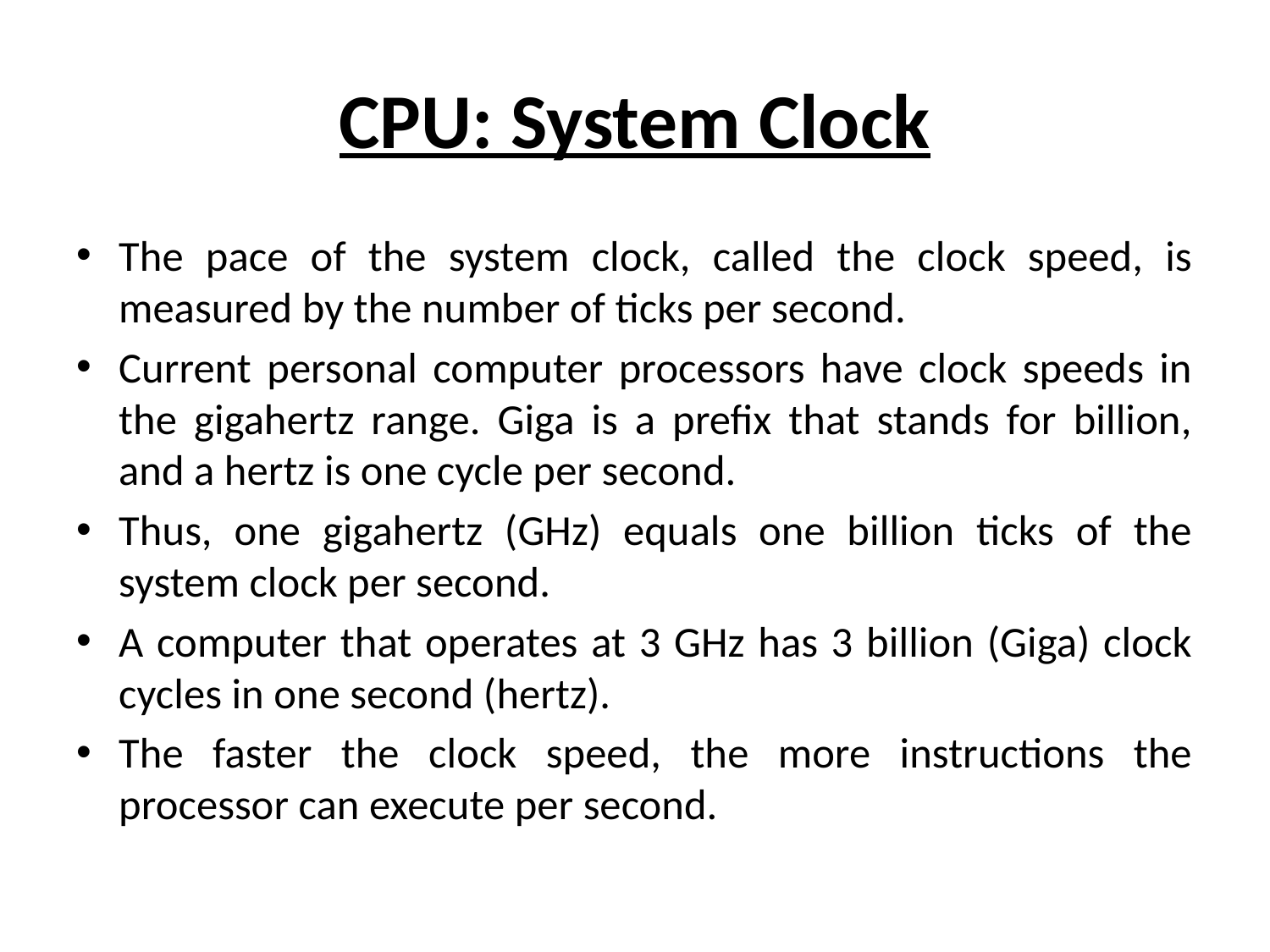

# CPU: System Clock
The pace of the system clock, called the clock speed, is measured by the number of ticks per second.
Current personal computer processors have clock speeds in the gigahertz range. Giga is a prefix that stands for billion, and a hertz is one cycle per second.
Thus, one gigahertz (GHz) equals one billion ticks of the system clock per second.
A computer that operates at 3 GHz has 3 billion (Giga) clock cycles in one second (hertz).
The faster the clock speed, the more instructions the processor can execute per second.